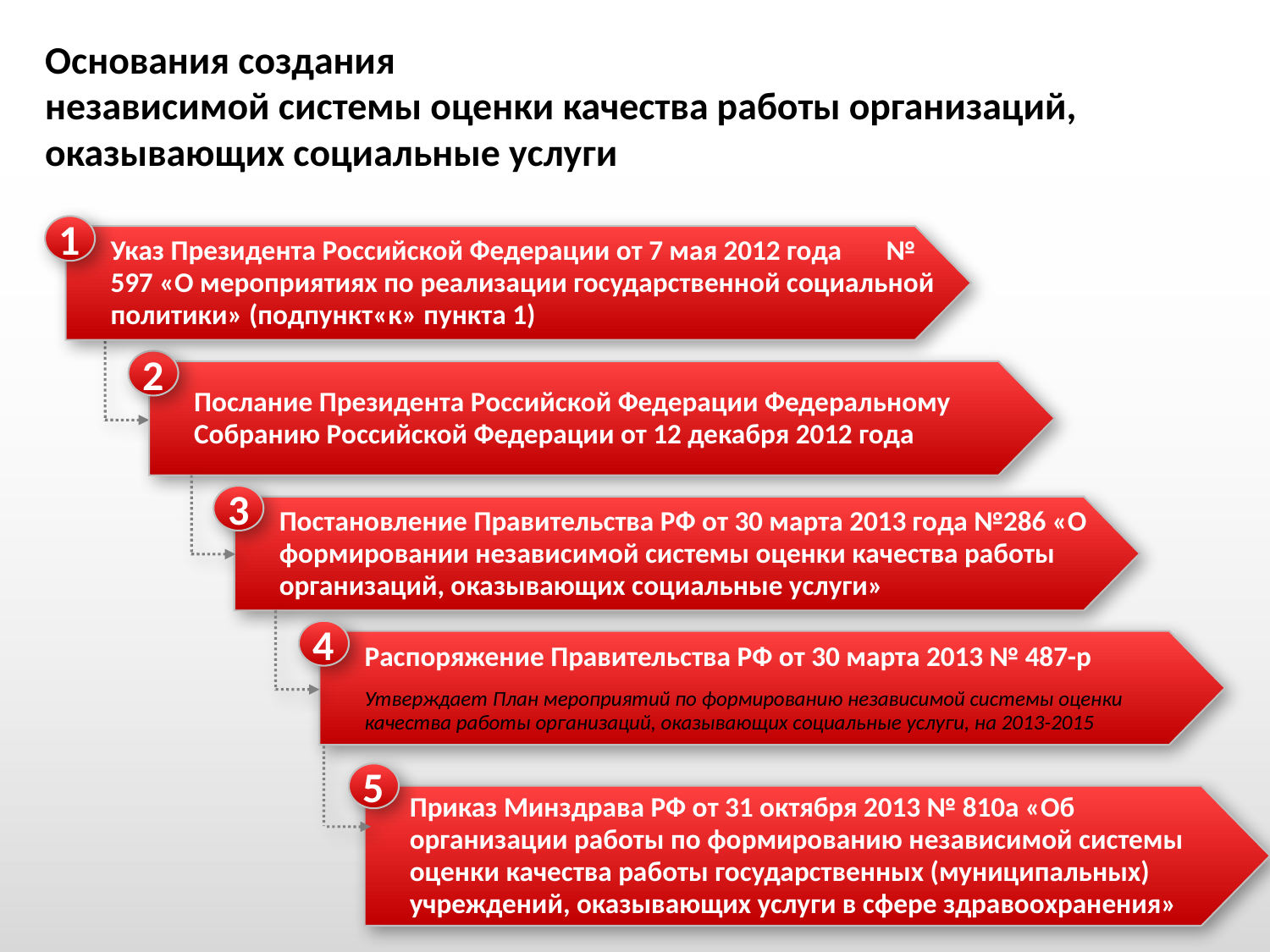

# Основания создания независимой системы оценки качества работы организаций, оказывающих социальные услуги

1
Указ Президента Российской Федерации от 7 мая 2012 года       № 597 «О мероприятиях по реализации государственной социальной политики» (подпункт«к» пункта 1)

2
Послание Президента Российской Федерации Федеральному Собранию Российской Федерации от 12 декабря 2012 года

3
Постановление Правительства РФ от 30 марта 2013 года №286 «О формировании независимой системы оценки качества работы организаций, оказывающих социальные услуги»

4
Распоряжение Правительства РФ от 30 марта 2013 № 487-р
Утверждает План мероприятий по формированию независимой системы оценки качества работы организаций, оказывающих социальные услуги, на 2013-2015

5
Приказ Минздрава РФ от 31 октября 2013 № 810а «Об организации работы по формированию независимой системы оценки качества работы государственных (муниципальных) учреждений, оказывающих услуги в сфере здравоохранения»